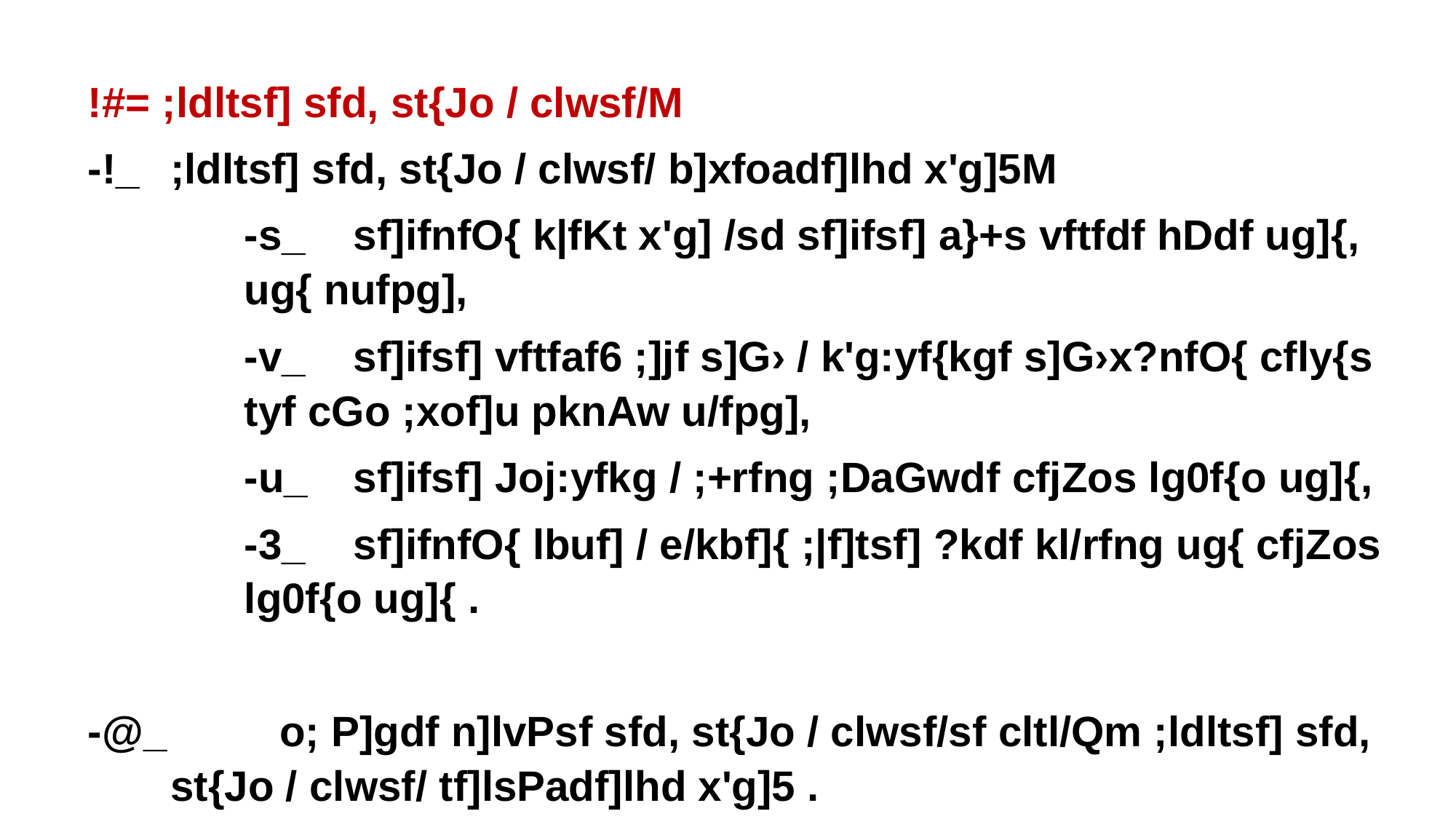

!#= ;ldltsf] sfd, st{Jo / clwsf/M
-!_ 	;ldltsf] sfd, st{Jo / clwsf/ b]xfoadf]lhd x'g]5M
	-s_ 	sf]ifnfO{ k|fKt x'g] /sd sf]ifsf] a}+s vftfdf hDdf ug]{, ug{ nufpg],
	-v_ 	sf]ifsf] vftfaf6 ;]jf s]G› / k'g:yf{kgf s]G›x?nfO{ cfly{s tyf cGo ;xof]u pknAw u/fpg],
	-u_ 	sf]ifsf] Joj:yfkg / ;+rfng ;DaGwdf cfjZos lg0f{o ug]{,
	-3_ 	sf]ifnfO{ lbuf] / e/kbf]{ ;|f]tsf] ?kdf kl/rfng ug{ cfjZos lg0f{o ug]{ .

-@_ 	o; P]gdf n]lvPsf sfd, st{Jo / clwsf/sf cltl/Qm ;ldltsf] sfd, st{Jo / clwsf/ tf]lsPadf]lhd x'g]5 .